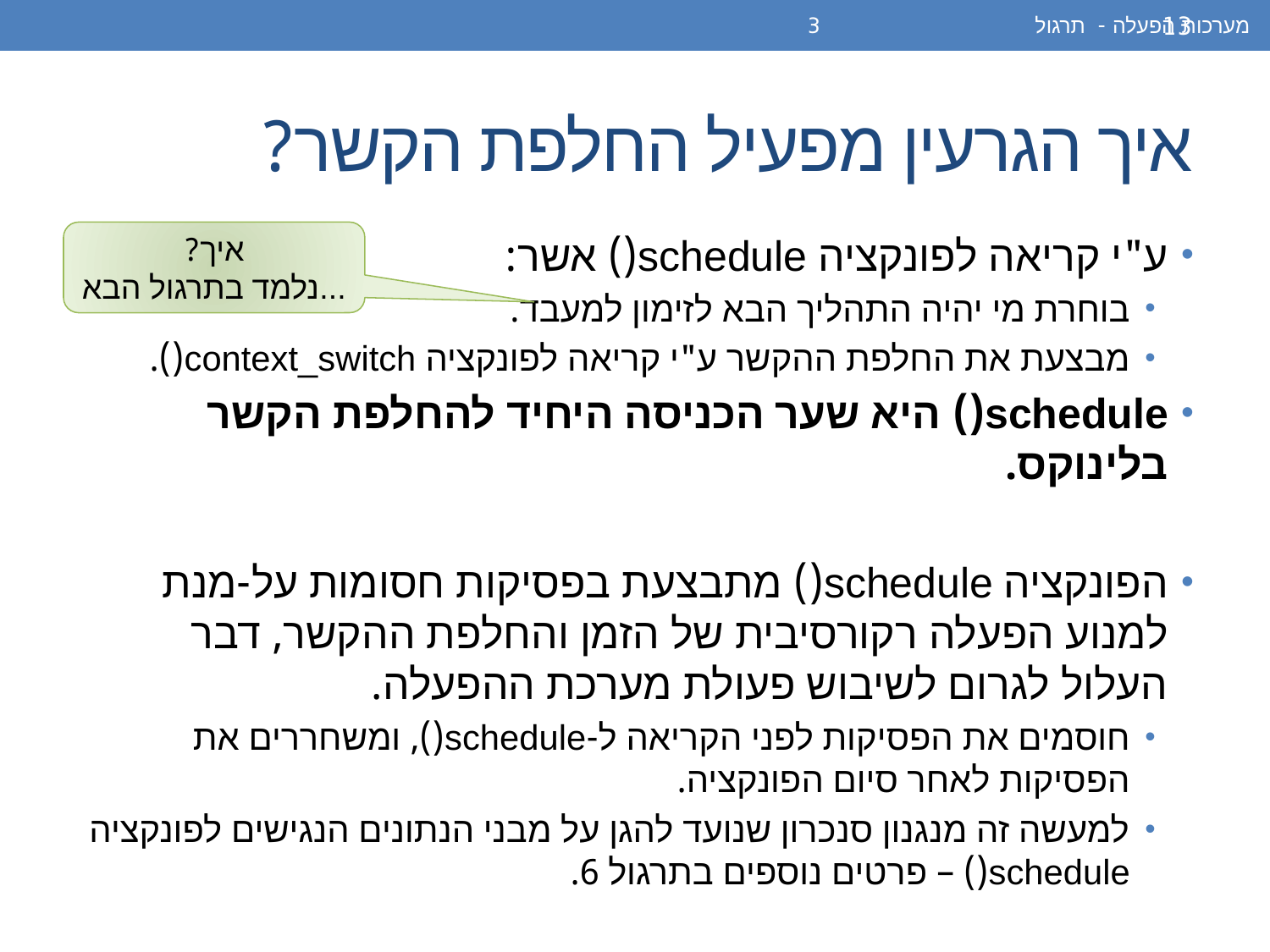

מערכות הפעלה - תרגול 3
13
# איך הגרעין מפעיל החלפת הקשר?
ע"י קריאה לפונקציה schedule() אשר:
בוחרת מי יהיה התהליך הבא לזימון למעבד.
מבצעת את החלפת ההקשר ע"י קריאה לפונקציה context_switch().
schedule() היא שער הכניסה היחיד להחלפת הקשר בלינוקס.

הפונקציה schedule() מתבצעת בפסיקות חסומות על-מנת למנוע הפעלה רקורסיבית של הזמן והחלפת ההקשר, דבר העלול לגרום לשיבוש פעולת מערכת ההפעלה.
חוסמים את הפסיקות לפני הקריאה ל-schedule(), ומשחררים את הפסיקות לאחר סיום הפונקציה.
למעשה זה מנגנון סנכרון שנועד להגן על מבני הנתונים הנגישים לפונקציה schedule() – פרטים נוספים בתרגול 6.
איך?
נלמד בתרגול הבא...